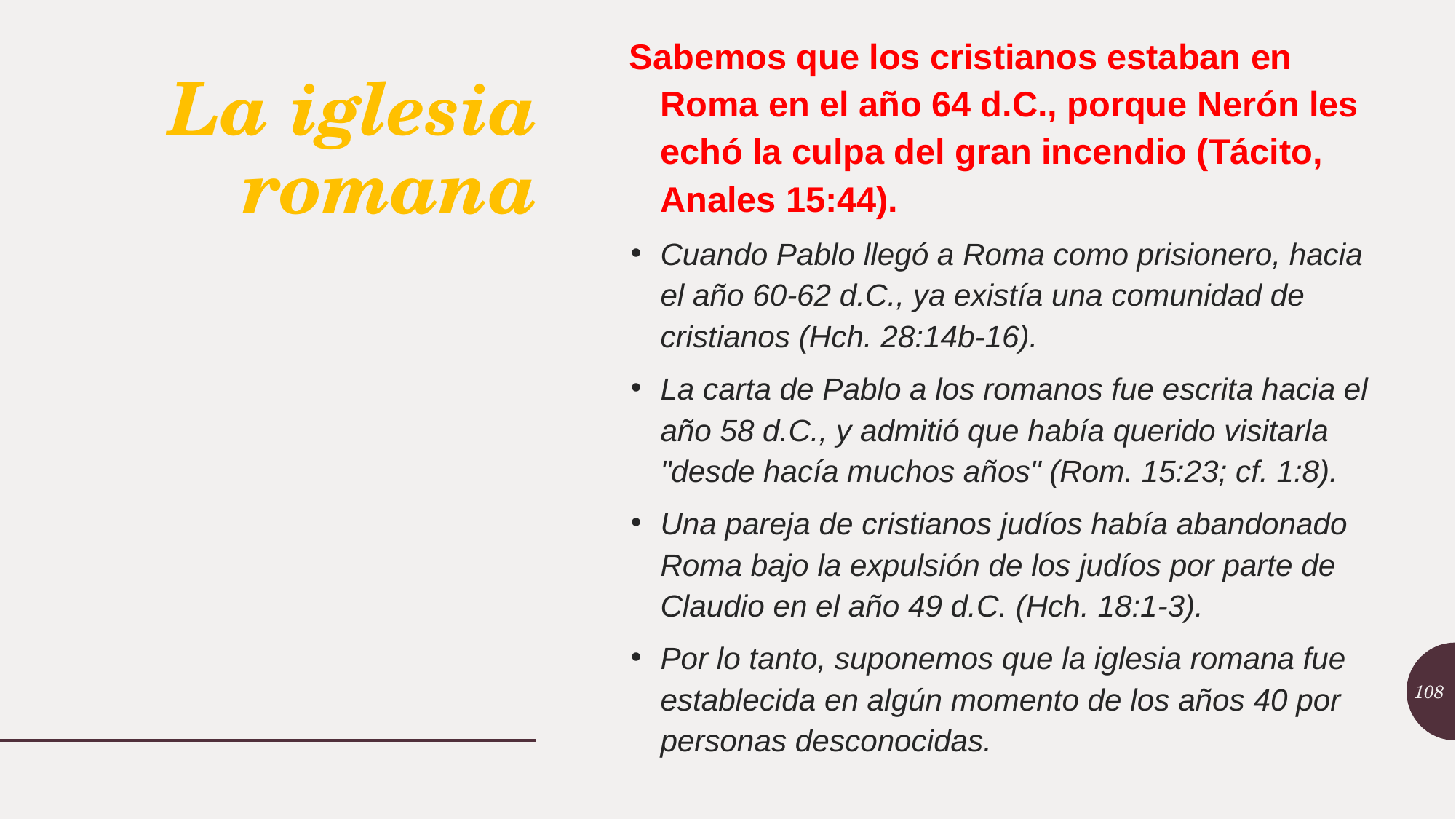

Sabemos que los cristianos estaban en Roma en el año 64 d.C., porque Nerón les echó la culpa del gran incendio (Tácito, Anales 15:44).
Cuando Pablo llegó a Roma como prisionero, hacia el año 60-62 d.C., ya existía una comunidad de cristianos (Hch. 28:14b-16).
La carta de Pablo a los romanos fue escrita hacia el año 58 d.C., y admitió que había querido visitarla "desde hacía muchos años" (Rom. 15:23; cf. 1:8).
Una pareja de cristianos judíos había abandonado Roma bajo la expulsión de los judíos por parte de Claudio en el año 49 d.C. (Hch. 18:1-3).
Por lo tanto, suponemos que la iglesia romana fue establecida en algún momento de los años 40 por personas desconocidas.
# La iglesia romana
108